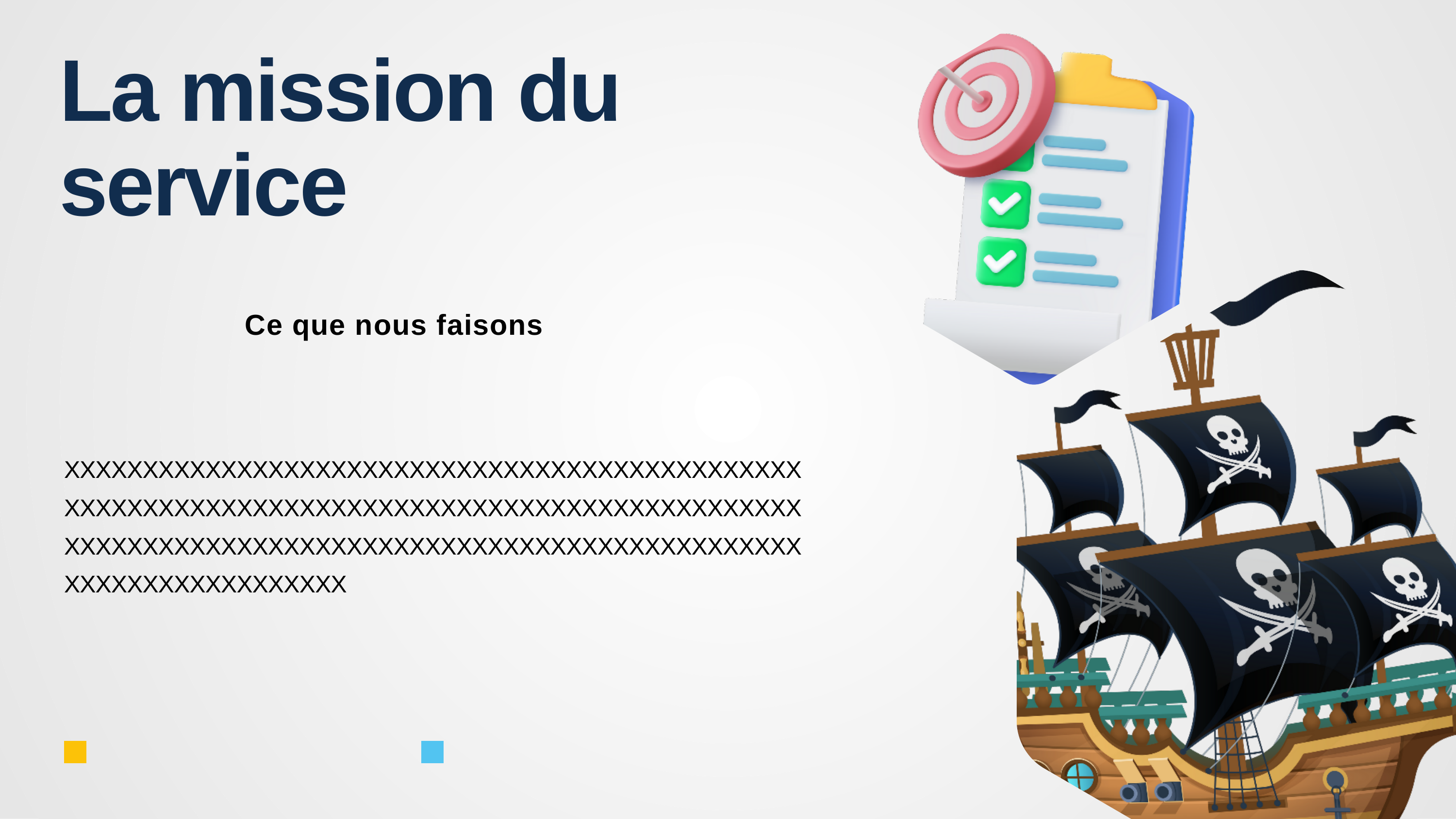

La mission du service

Ce que nous faisons
XXXXXXXXXXXXXXXXXXXXXXXXXXXXXXXXXXXXXXXXXXXXXXXXXXXXXXXXXXXXXXXXXXXXXXXXXXXXXXXXXXXXXXXXXXXXXXXXXXXXXXXXXXXXXXXXXXXXXXXXXXXXXXXXXXXXXXXXXXXXXXXXXXXXXXXXXXXXXXX